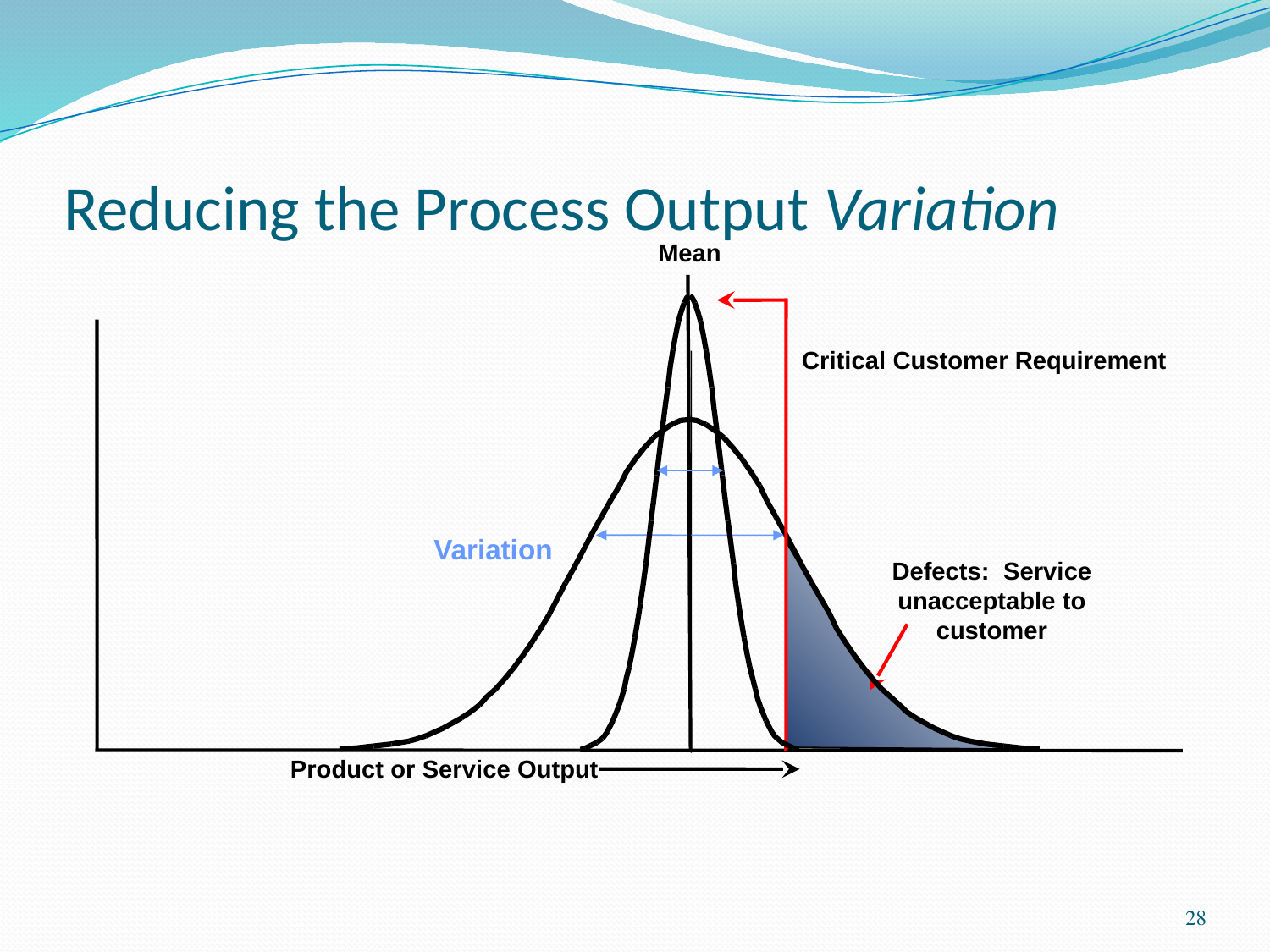

# Reducing the Process Output Variation
Mean

Critical Customer Requirement

Defects:  Service unacceptable to customer

Variation

Product or Service Output

28